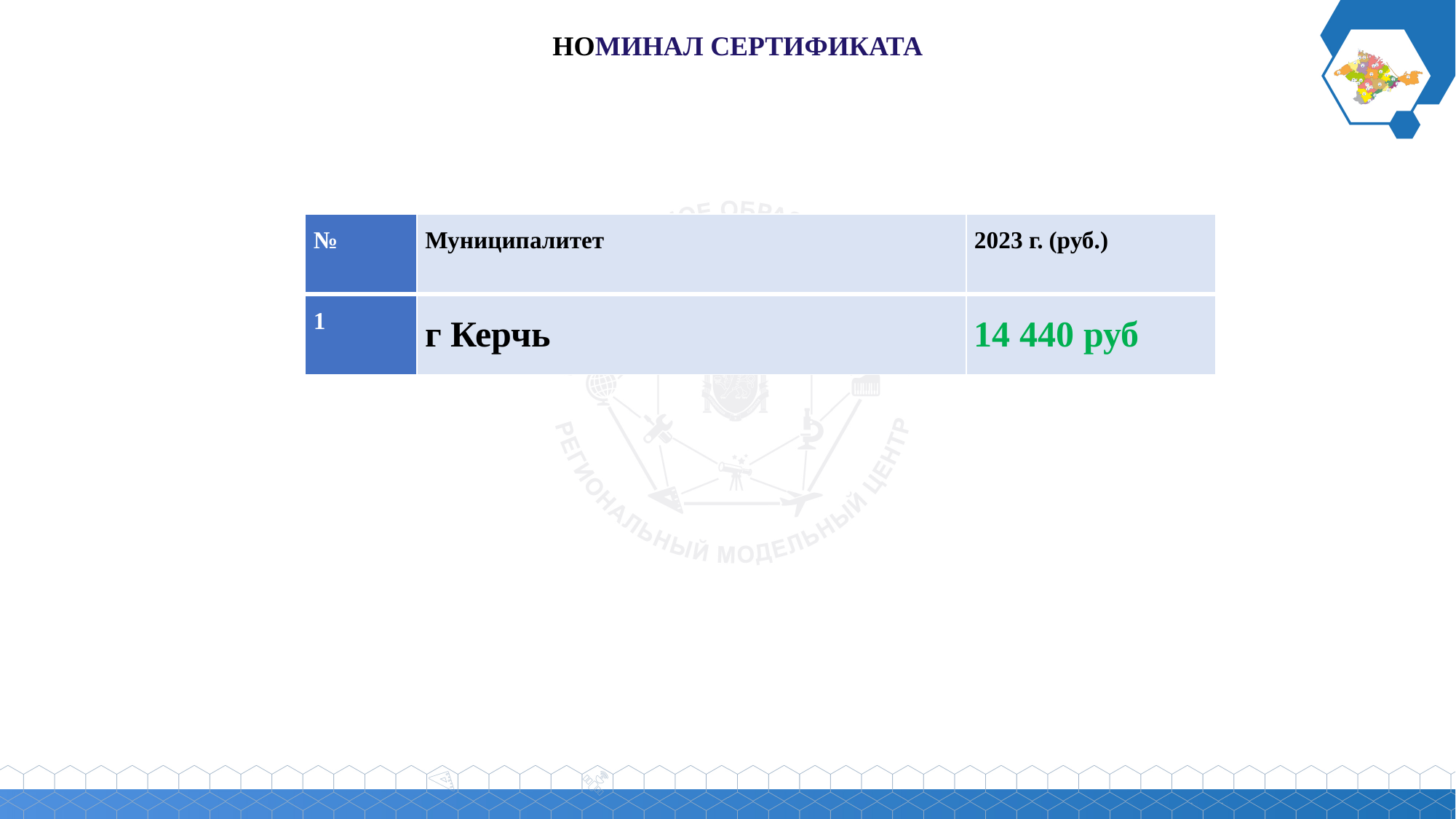

НОМИНАЛ СЕРТИФИКАТА

| № | Муниципалитет | 2023 г. (руб.) |
| --- | --- | --- |
| 1 | г Керчь | 14 440 руб |